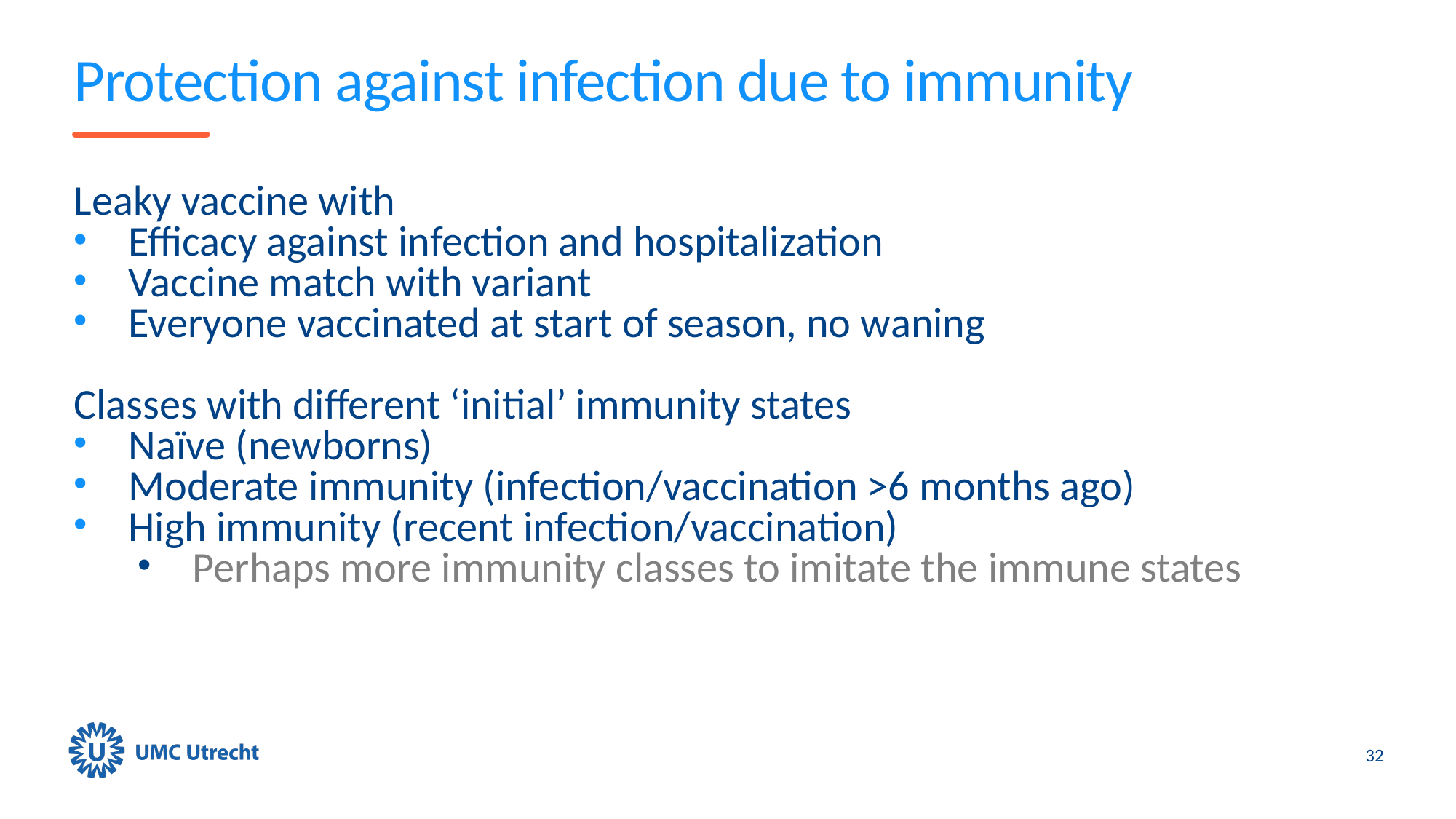

# Protection against infection due to immunity
Leaky vaccine with
Efficacy against infection and hospitalization
Vaccine match with variant
Everyone vaccinated at start of season, no waning

Classes with different ‘initial’ immunity states
Naïve (newborns)
Moderate immunity (infection/vaccination >6 months ago)
High immunity (recent infection/vaccination)
Perhaps more immunity classes to imitate the immune states
32